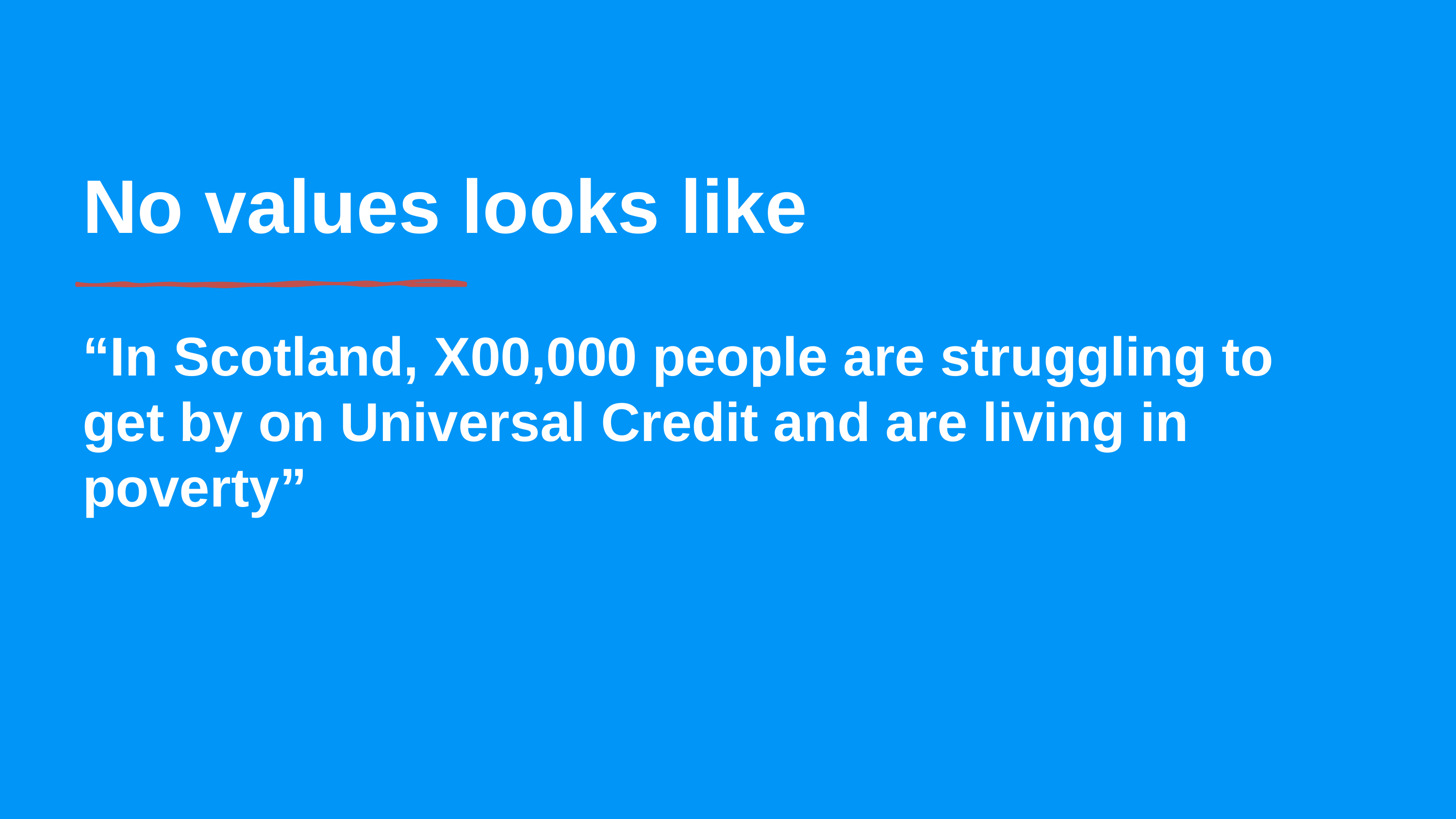

No values looks like

“In Scotland, X00,000 people are struggling to get by on Universal Credit and are living in poverty”